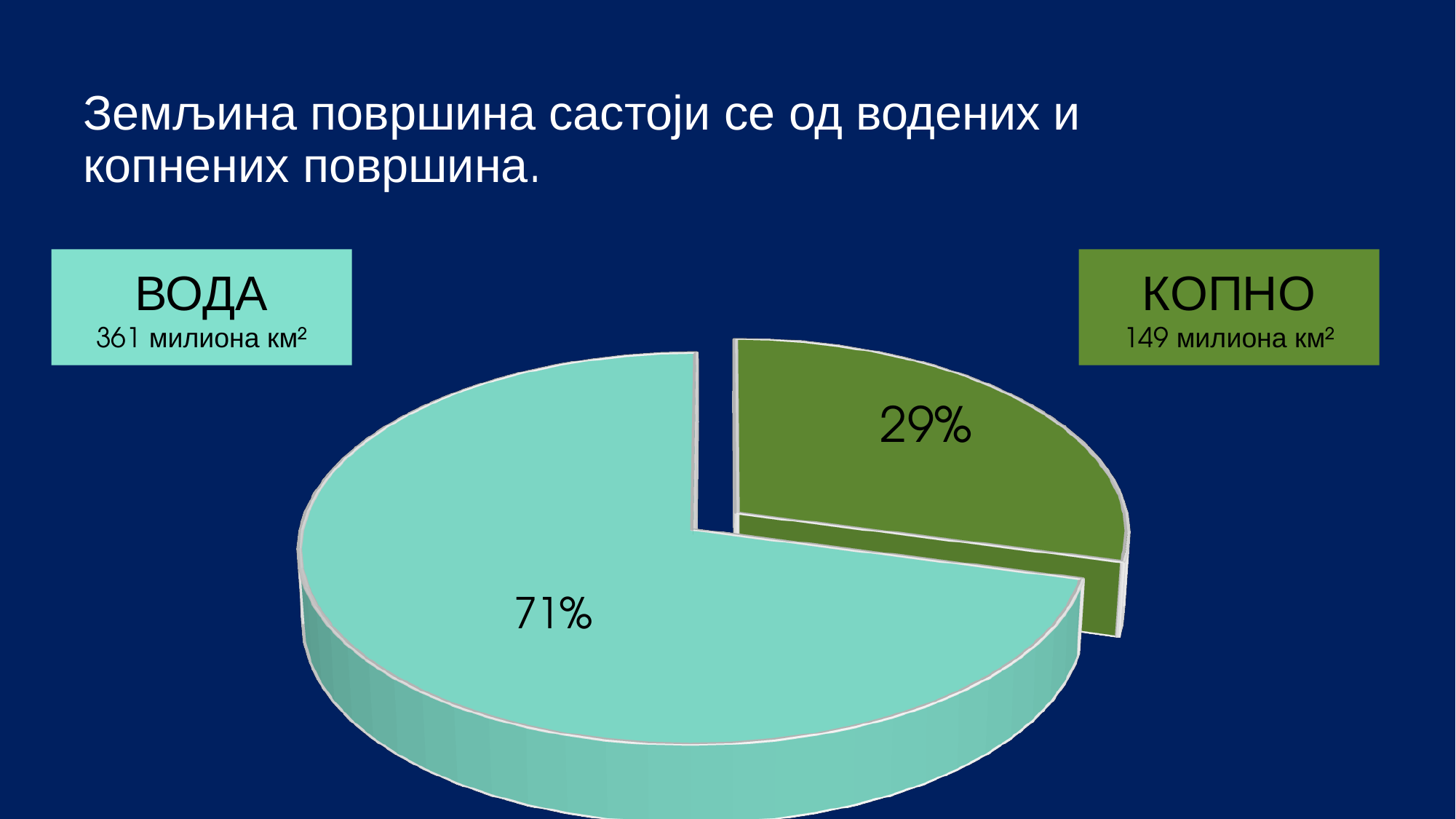

# Земљина површина састоји се од водених и копнених површина.
ВОДА
361 милиона км²
КОПНО
149 милиона км²

[unsupported chart]